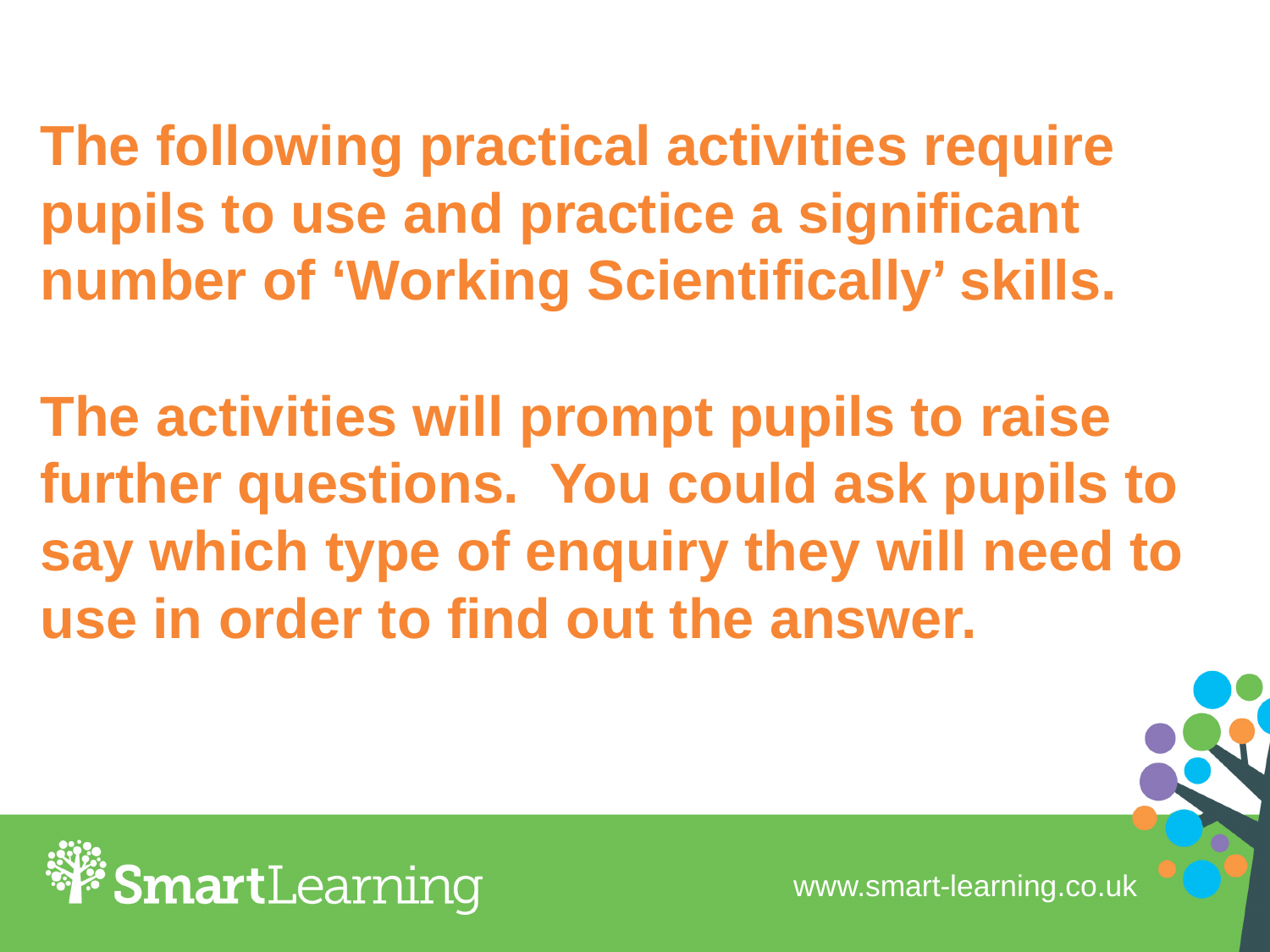

# The following practical activities require pupils to use and practice a significant number of ‘Working Scientifically’ skills. The activities will prompt pupils to raise further questions.  You could ask pupils to say which type of enquiry they will need to use in order to find out the answer.